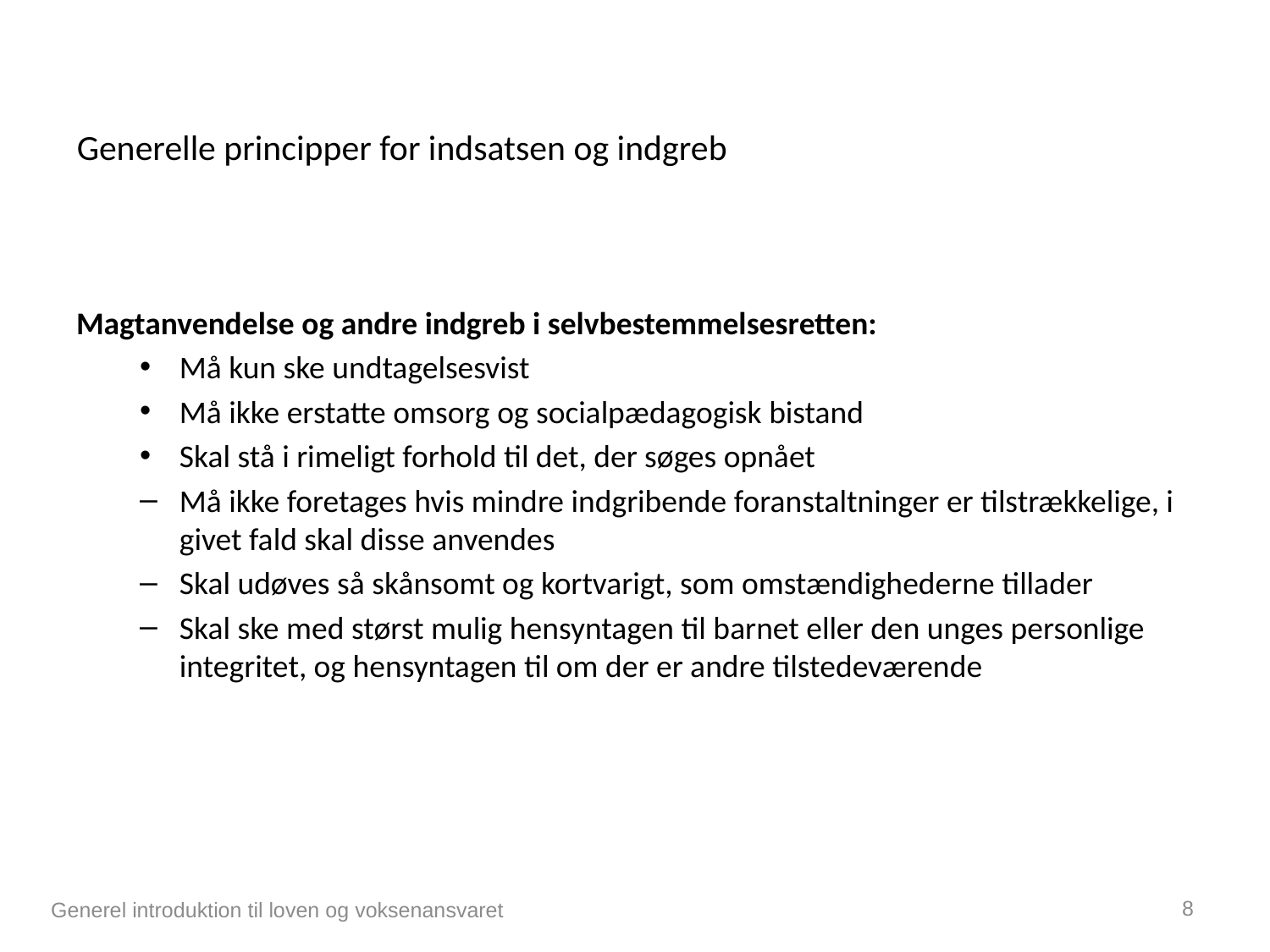

# Generelle principper for indsatsen og indgreb

Magtanvendelse og andre indgreb i selvbestemmelsesretten:
Må kun ske undtagelsesvist
Må ikke erstatte omsorg og socialpædagogisk bistand
Skal stå i rimeligt forhold til det, der søges opnået
Må ikke foretages hvis mindre indgribende foranstaltninger er tilstrækkelige, i givet fald skal disse anvendes
Skal udøves så skånsomt og kortvarigt, som omstændighederne tillader
Skal ske med størst mulig hensyntagen til barnet eller den unges personlige integritet, og hensyntagen til om der er andre tilstedeværende
8
Generel introduktion til loven og voksenansvaret